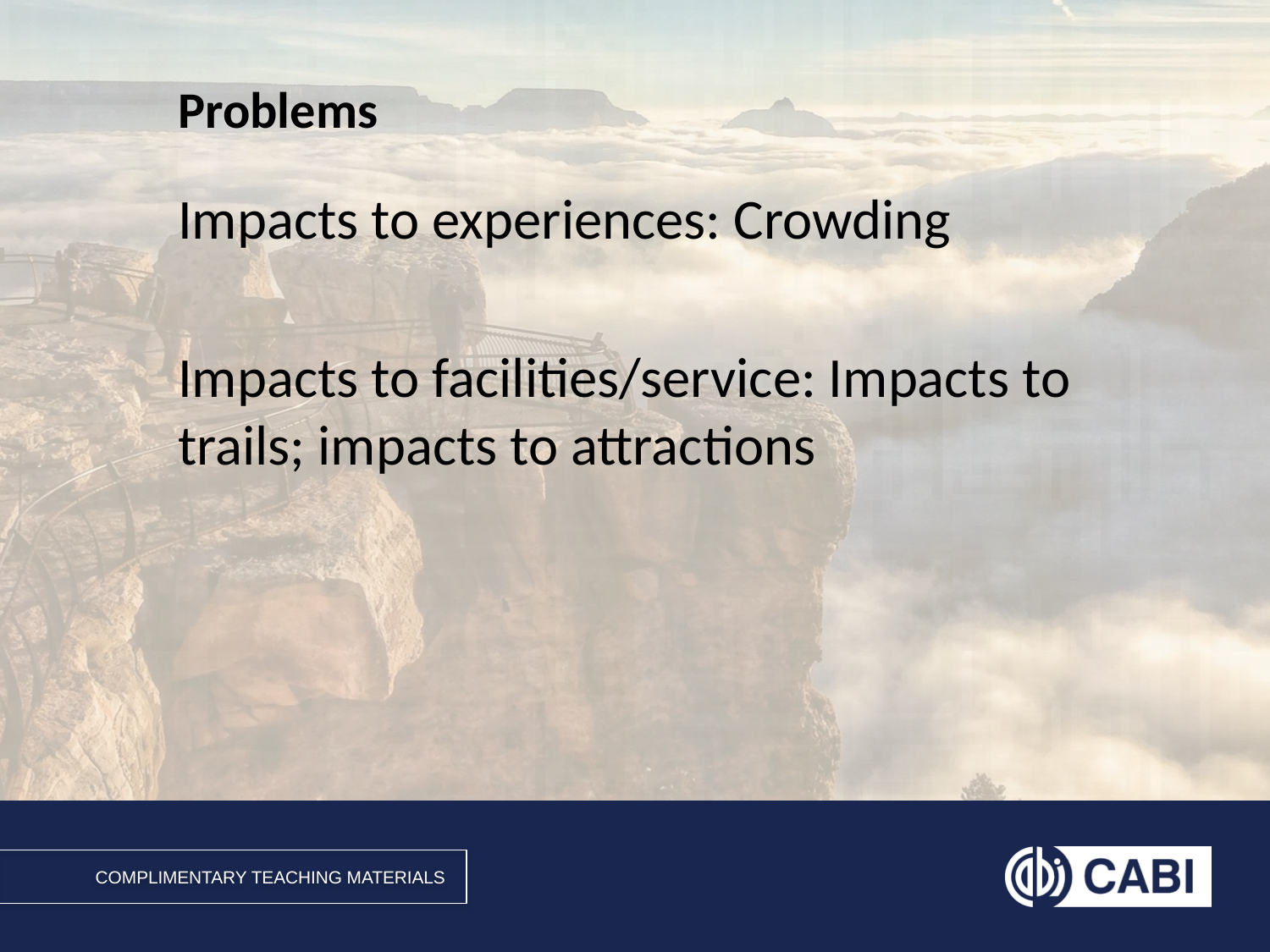

# Problems
Impacts to experiences: Crowding

Impacts to facilities/service: Impacts to trails; impacts to attractions